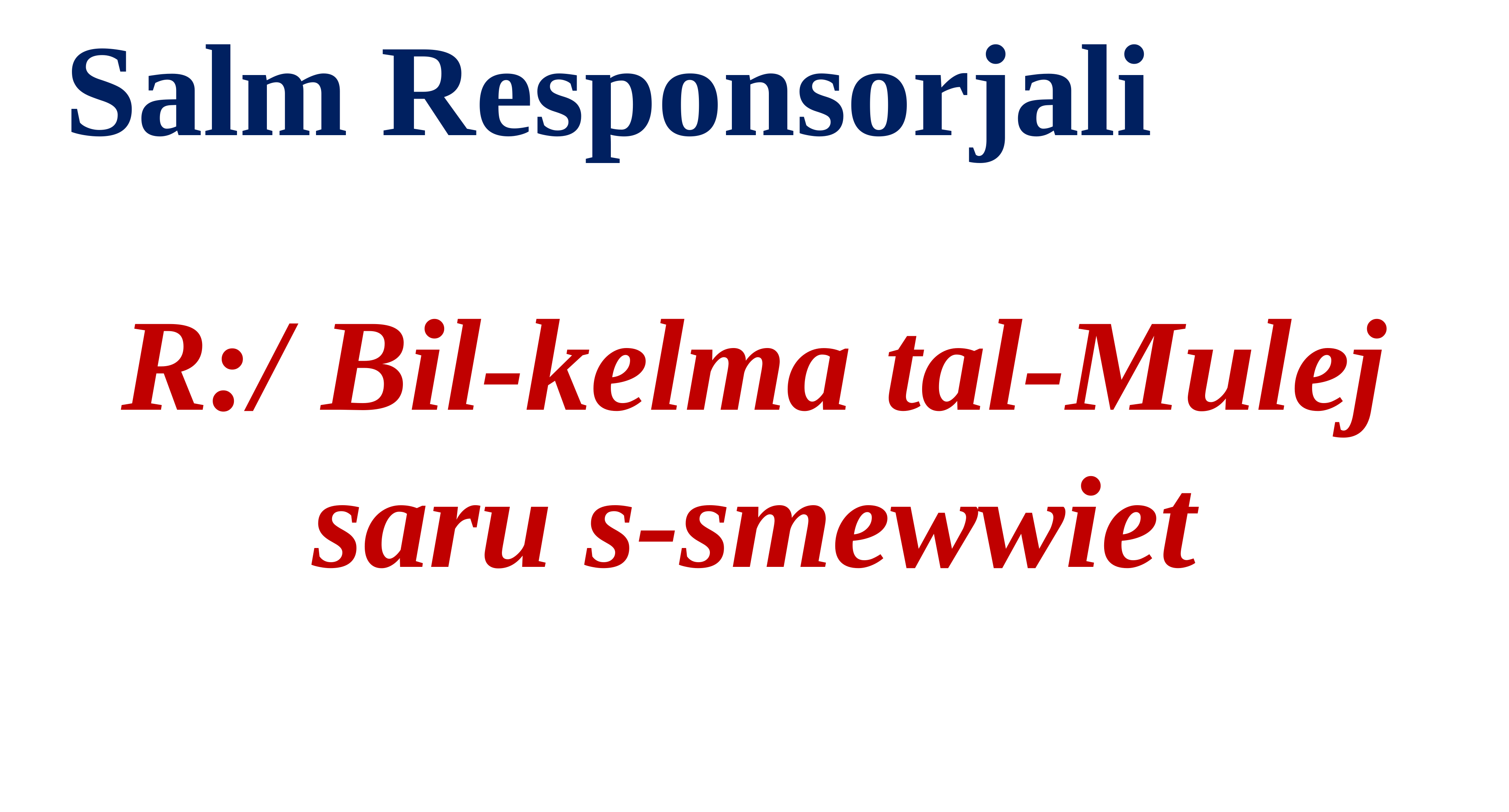

Salm Responsorjali
R:/ Bil-kelma tal-Mulej saru s-smewwiet